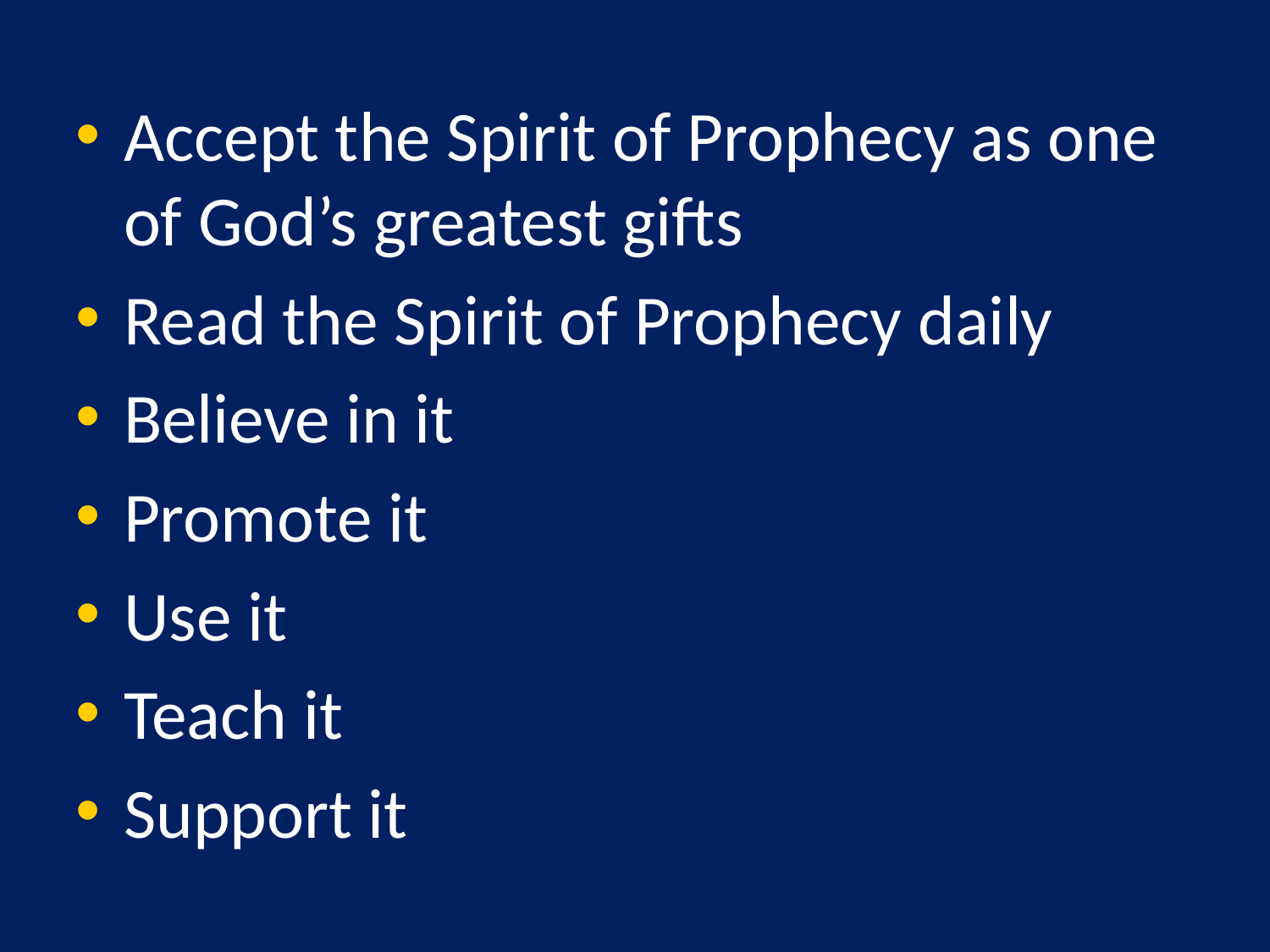

Accept the Spirit of Prophecy as one of God’s greatest gifts
Read the Spirit of Prophecy daily
Believe in it
Promote it
Use it
Teach it
Support it